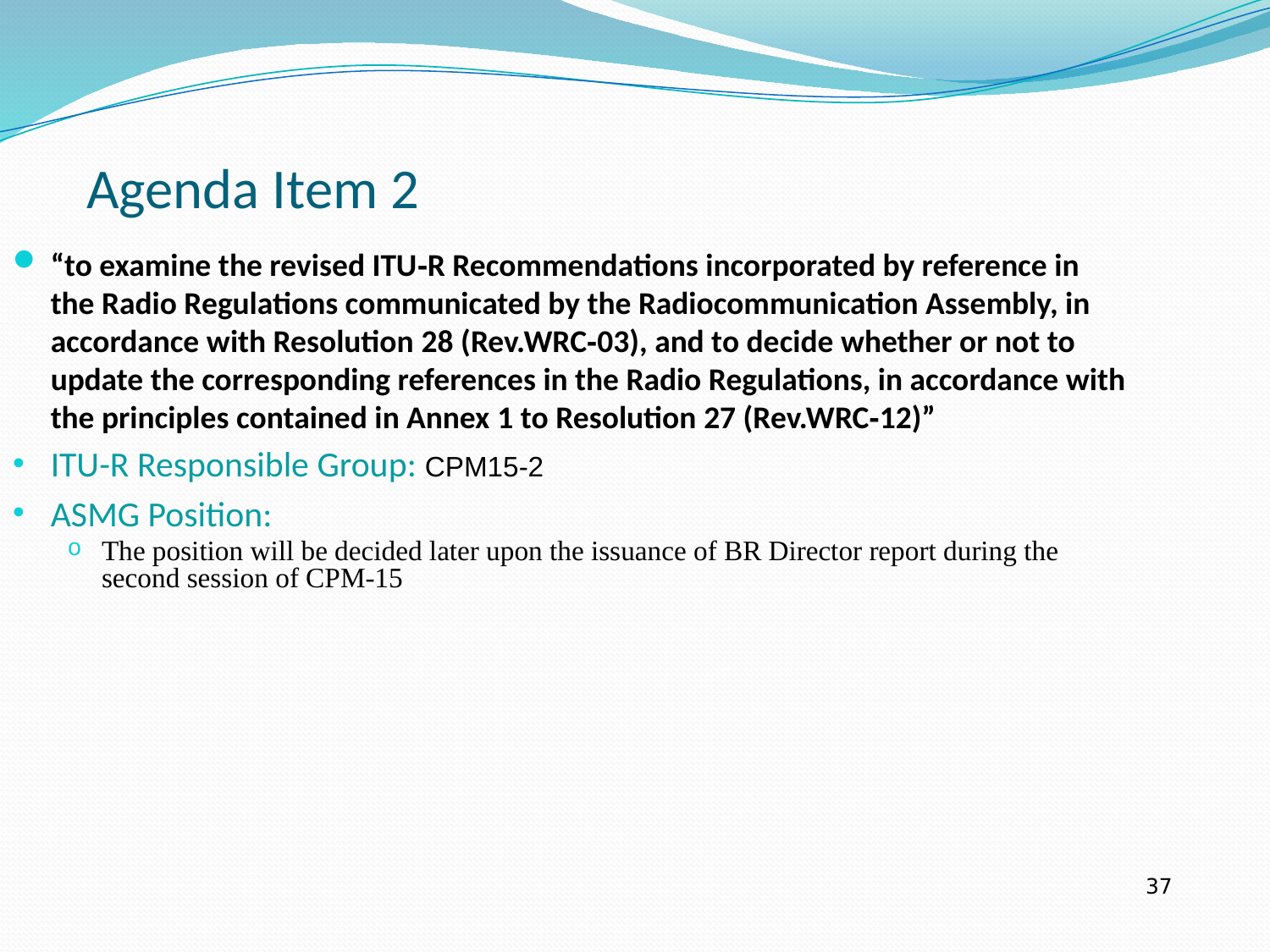

Agenda Item 2
“to examine the revised ITU‑R Recommendations incorporated by reference in the Radio Regulations communicated by the Radiocommunication Assembly, in accordance with Resolution 28 (Rev.WRC‑03), and to decide whether or not to update the corresponding references in the Radio Regulations, in accordance with the principles contained in Annex 1 to Resolution 27 (Rev.WRC‑12)”
ITU-R Responsible Group: CPM15-2
ASMG Position:
The position will be decided later upon the issuance of BR Director report during the second session of CPM-15
37